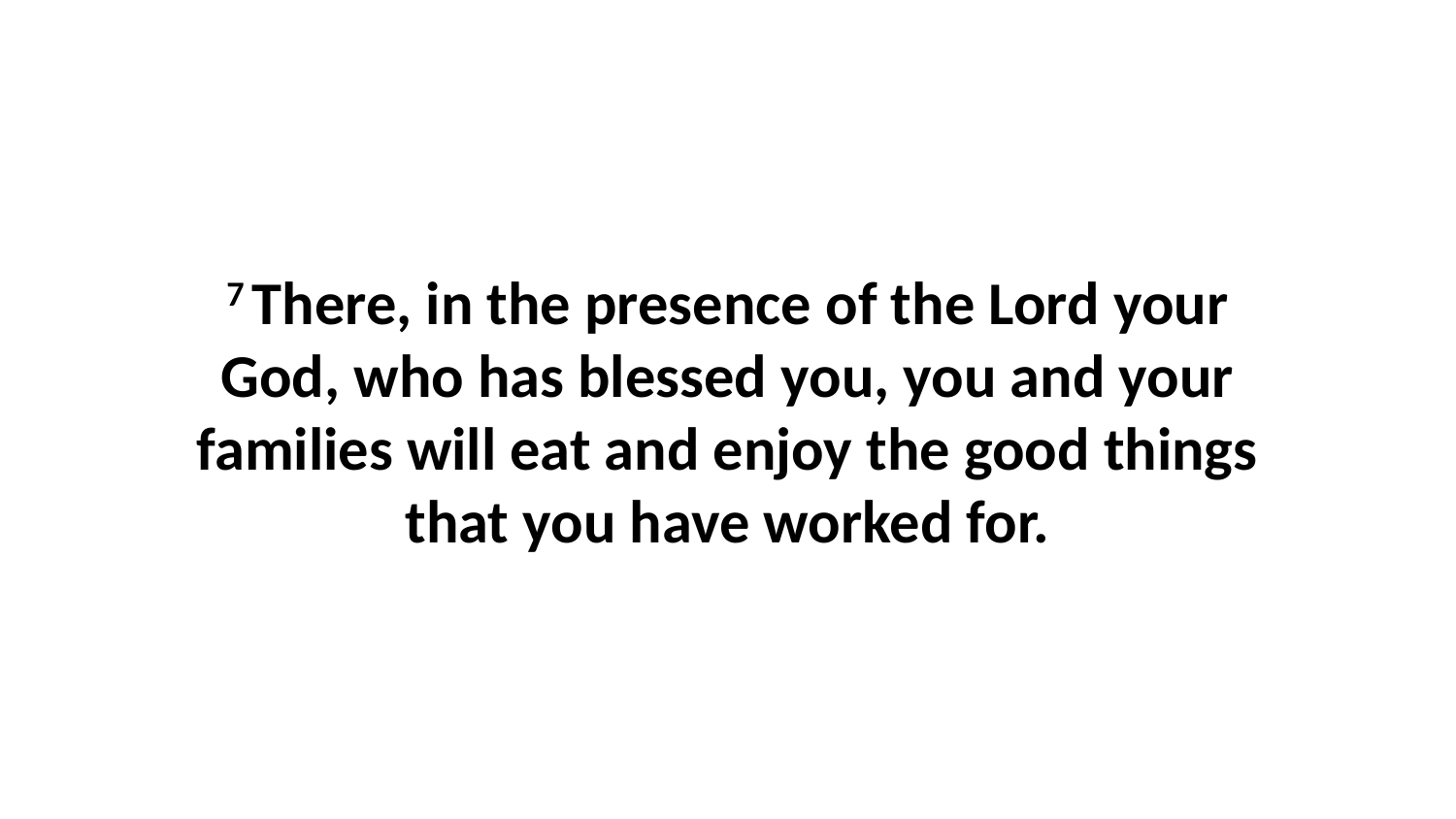

7 There, in the presence of the Lord your God, who has blessed you, you and your families will eat and enjoy the good things that you have worked for.